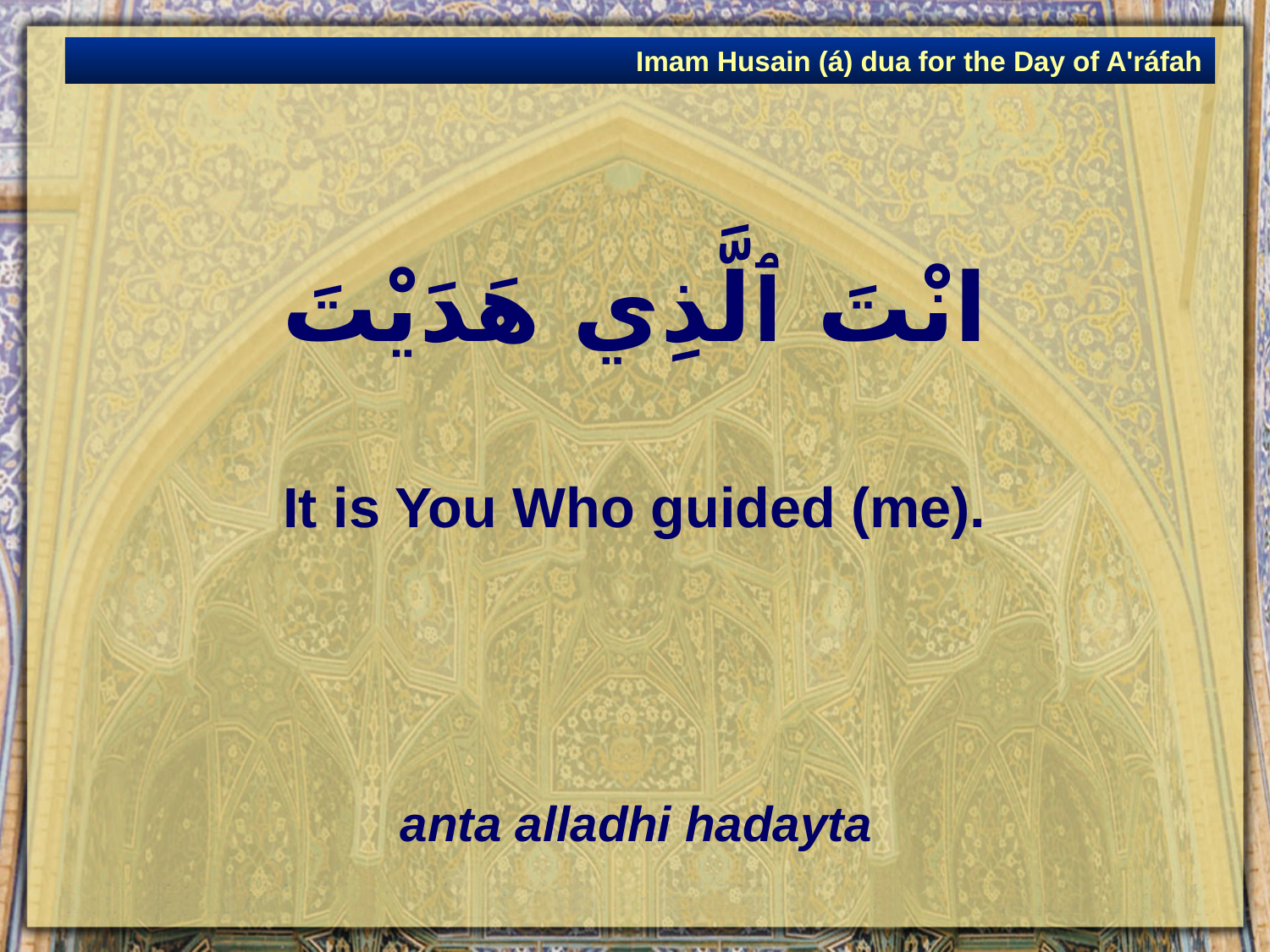

Imam Husain (á) dua for the Day of A'ráfah
# انْتَ ٱلَّذِي هَدَيْتَ
It is You Who guided (me).
anta alladhi hadayta